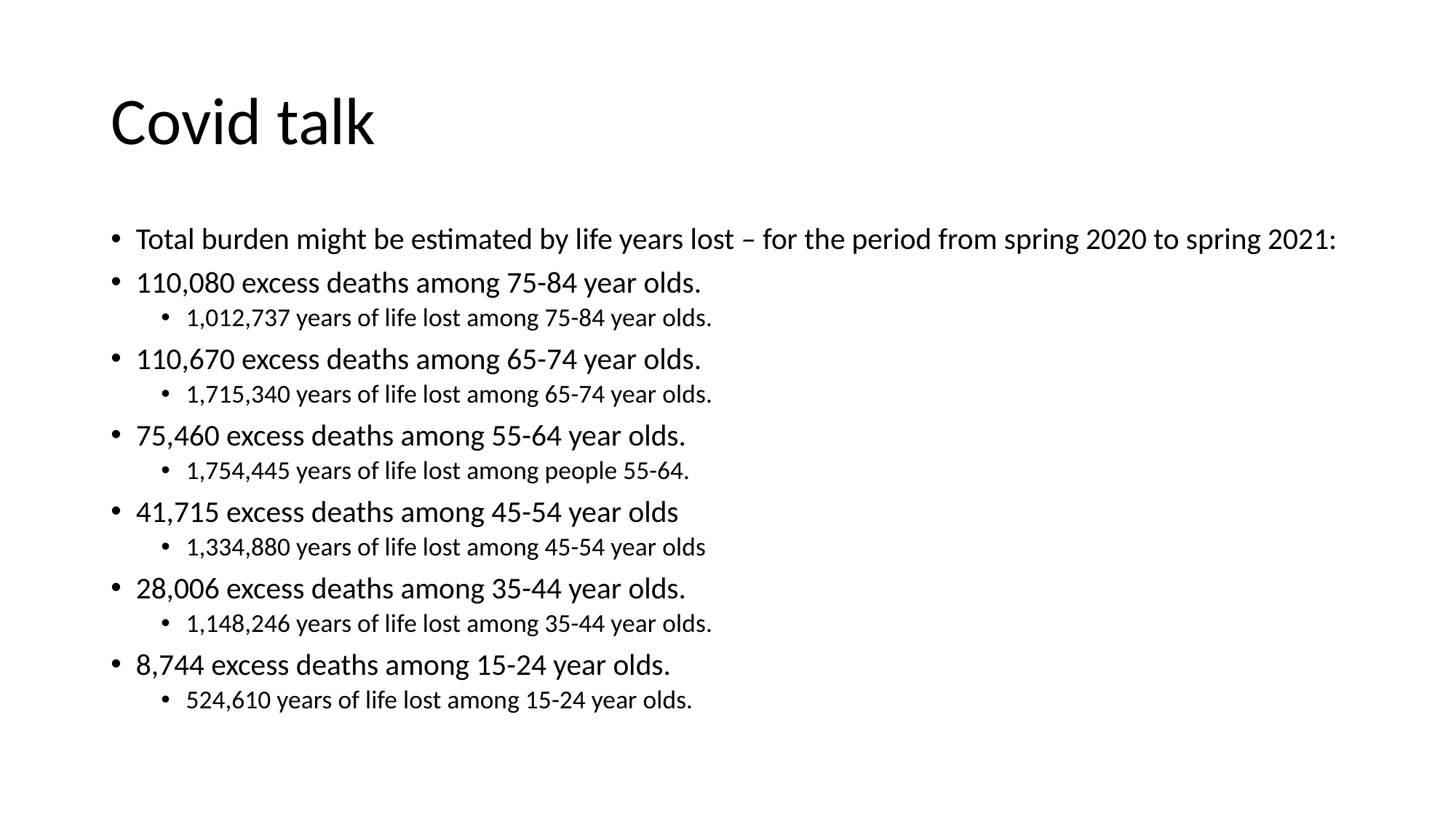

# Covid talk
Total burden might be estimated by life years lost – for the period from spring 2020 to spring 2021:
110,080 excess deaths among 75-84 year olds.
1,012,737 years of life lost among 75-84 year olds.
110,670 excess deaths among 65-74 year olds.
1,715,340 years of life lost among 65-74 year olds.
75,460 excess deaths among 55-64 year olds.
1,754,445 years of life lost among people 55-64.
41,715 excess deaths among 45-54 year olds
1,334,880 years of life lost among 45-54 year olds
28,006 excess deaths among 35-44 year olds.
1,148,246 years of life lost among 35-44 year olds.
8,744 excess deaths among 15-24 year olds.
524,610 years of life lost among 15-24 year olds.